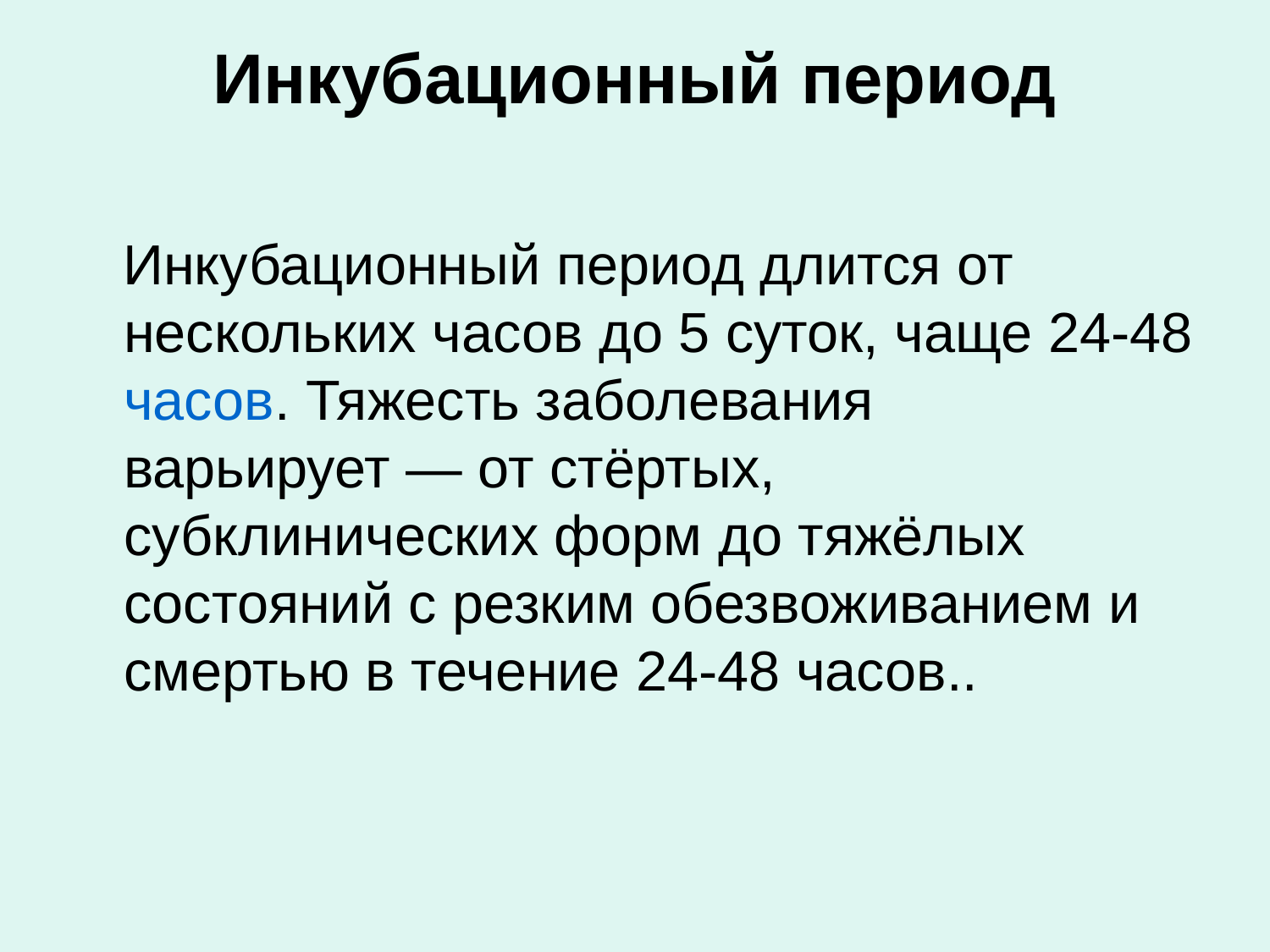

Инкубационный период
   Инкубационный период длится от нескольких часов до 5 суток, чаще 24-48 часов. Тяжесть заболевания варьирует — от стёртых, субклинических форм до тяжёлых состояний с резким обезвоживанием и смертью в течение 24-48 часов..